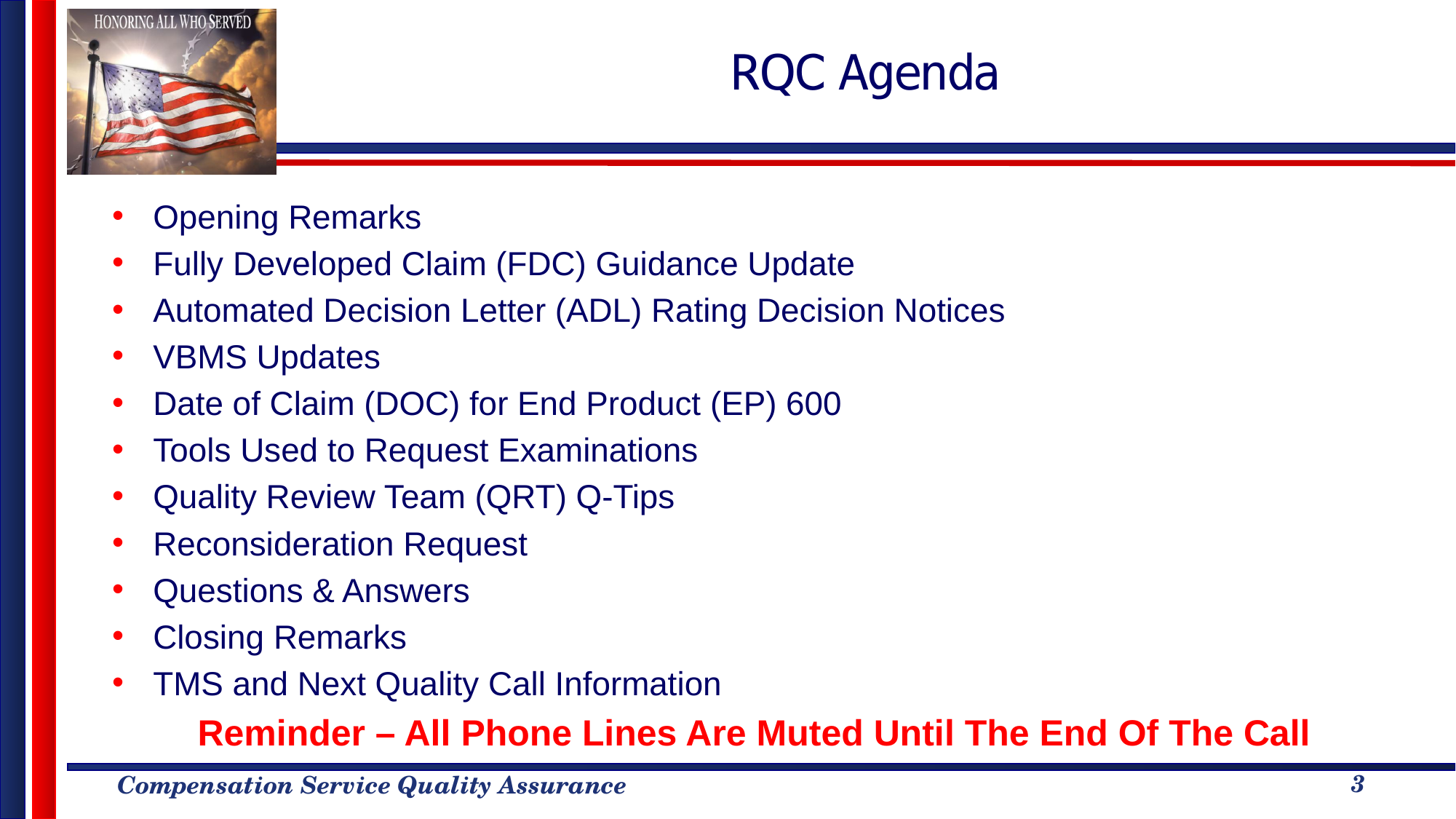

# RQC Agenda
Opening Remarks
Fully Developed Claim (FDC) Guidance Update
Automated Decision Letter (ADL) Rating Decision Notices
VBMS Updates
Date of Claim (DOC) for End Product (EP) 600
Tools Used to Request Examinations
Quality Review Team (QRT) Q-Tips
Reconsideration Request
Questions & Answers
Closing Remarks
TMS and Next Quality Call Information
Reminder – All Phone Lines Are Muted Until The End Of The Call

3